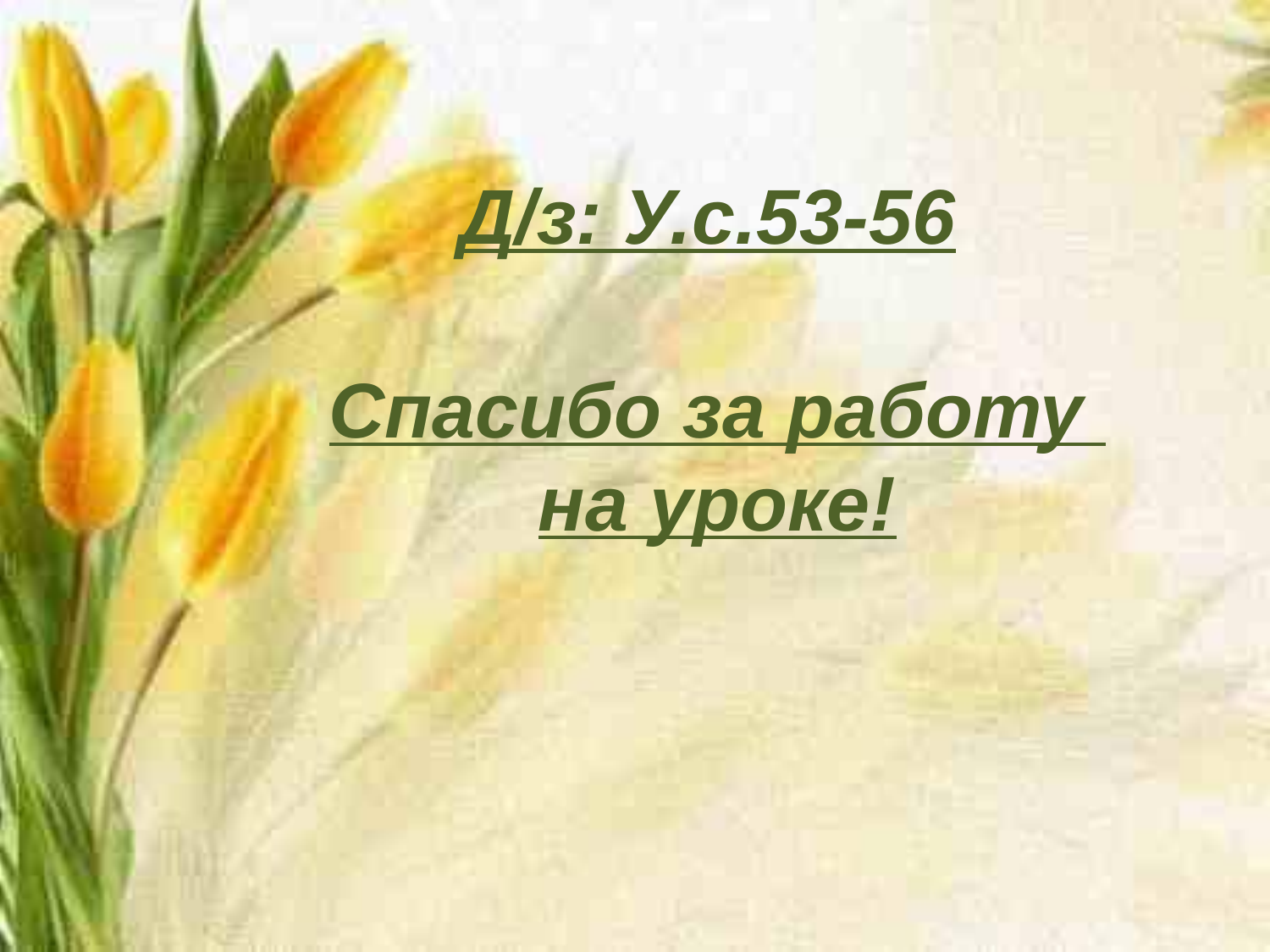

Д/з: У.с.53-56
Спасибо за работу
на уроке!